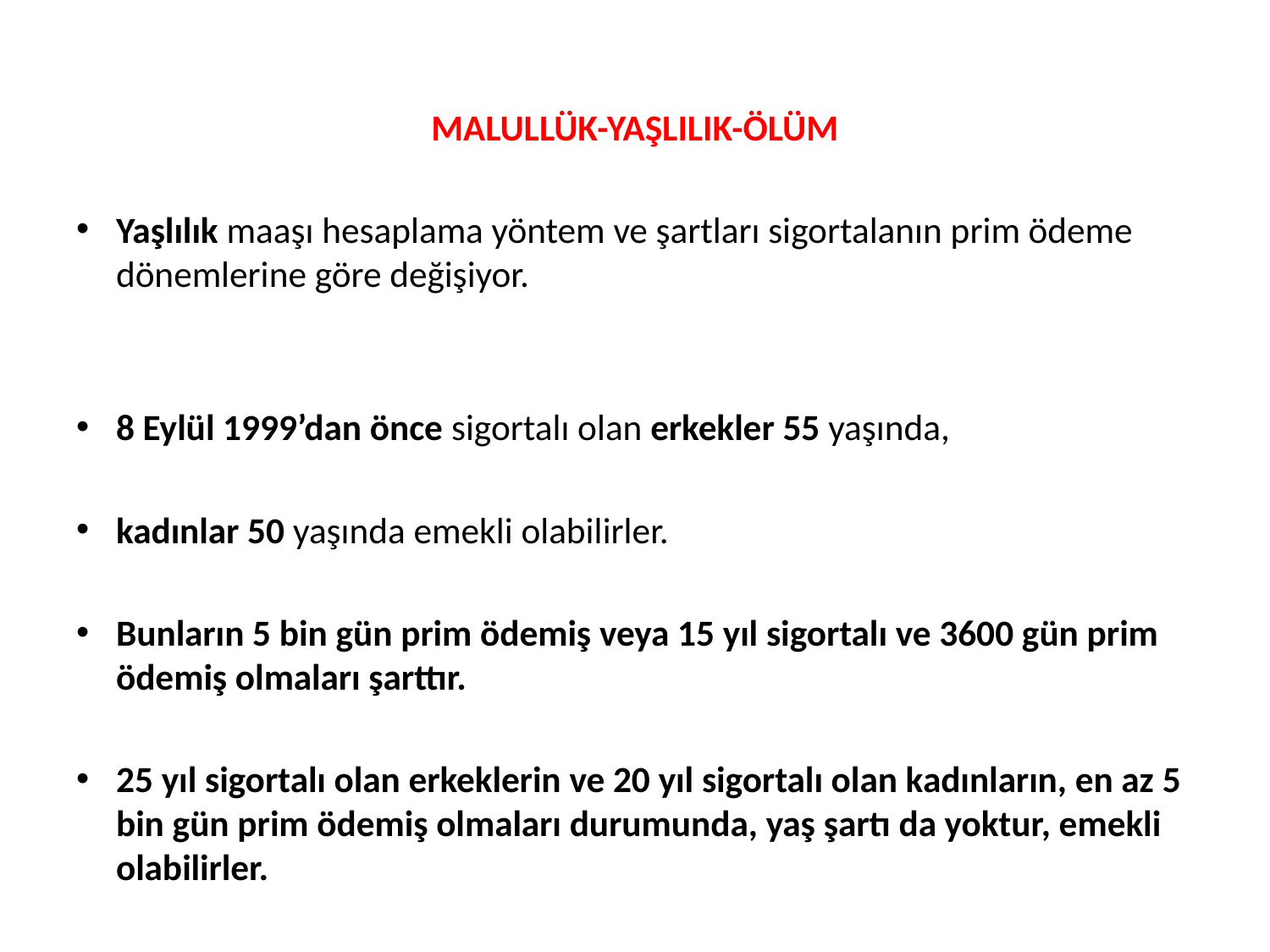

MALULLÜK-YAŞLILIK-ÖLÜM

Yaşlılık maaşı hesaplama yöntem ve şartları sigortalanın prim ödeme dönemlerine göre değişiyor.

8 Eylül 1999’dan önce sigortalı olan erkekler 55 yaşında,

kadınlar 50 yaşında emekli olabilirler.

Bunların 5 bin gün prim ödemiş veya 15 yıl sigortalı ve 3600 gün prim ödemiş olmaları şarttır.

25 yıl sigortalı olan erkeklerin ve 20 yıl sigortalı olan kadınların, en az 5 bin gün prim ödemiş olmaları durumunda, yaş şartı da yoktur, emekli olabilirler.